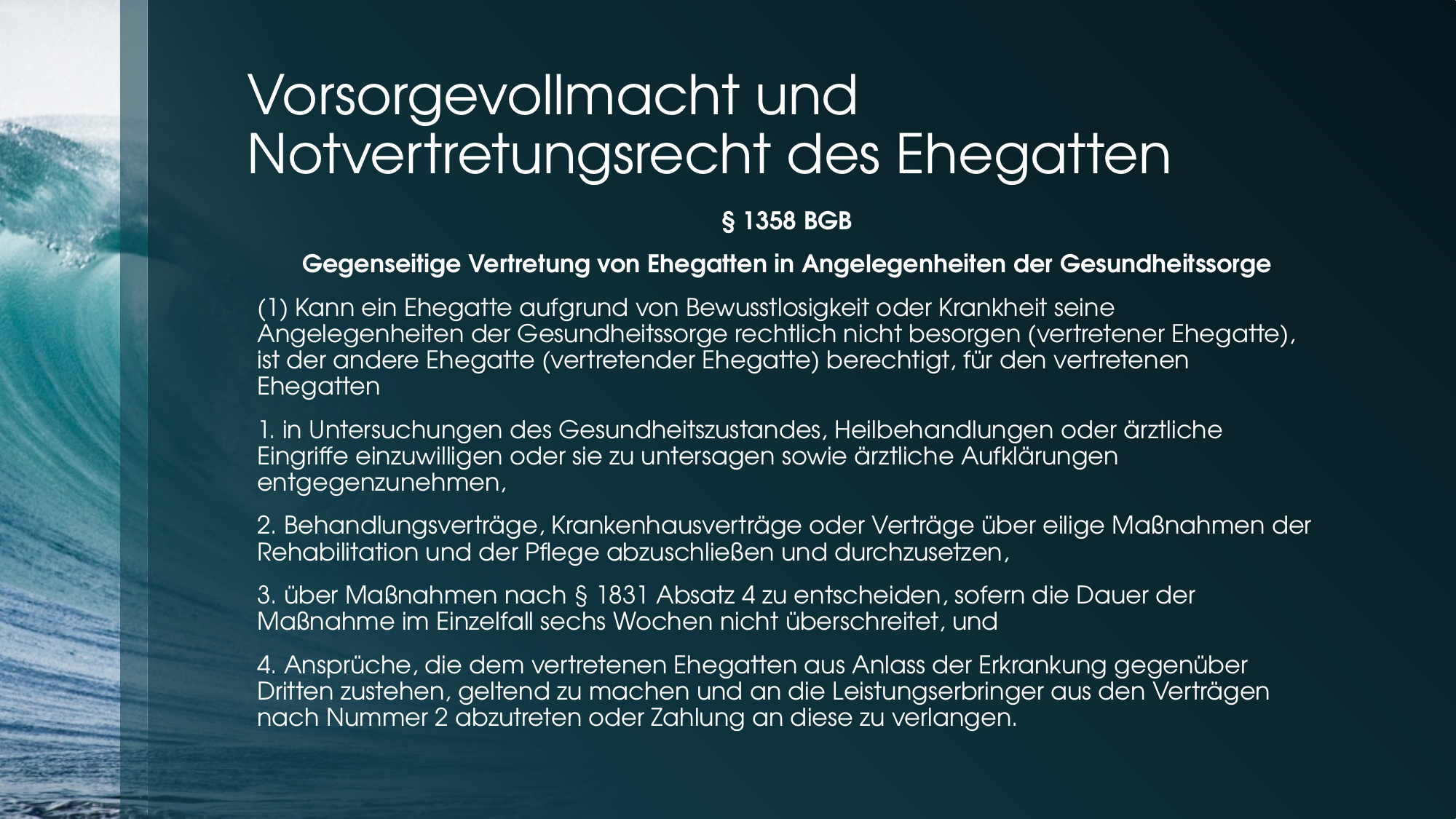

# Vorsorgevollmacht und Notvertretungsrecht des Ehegatten
§ 1358 BGB
Gegenseitige Vertretung von Ehegatten in Angelegenheiten der Gesundheitssorge
(1) Kann ein Ehegatte aufgrund von Bewusstlosigkeit oder Krankheit seine Angelegenheiten der Gesundheitssorge rechtlich nicht besorgen (vertretener Ehegatte), ist der andere Ehegatte (vertretender Ehegatte) berechtigt, für den vertretenen Ehegatten
1. in Untersuchungen des Gesundheitszustandes, Heilbehandlungen oder ärztliche Eingriffe einzuwilligen oder sie zu untersagen sowie ärztliche Aufklärungen entgegenzunehmen,
2. Behandlungsverträge, Krankenhausverträge oder Verträge über eilige Maßnahmen der Rehabilitation und der Pflege abzuschließen und durchzusetzen,
3. über Maßnahmen nach § 1831 Absatz 4 zu entscheiden, sofern die Dauer der Maßnahme im Einzelfall sechs Wochen nicht überschreitet, und
4. Ansprüche, die dem vertretenen Ehegatten aus Anlass der Erkrankung gegenüber Dritten zustehen, geltend zu machen und an die Leistungserbringer aus den Verträgen nach Nummer 2 abzutreten oder Zahlung an diese zu verlangen.